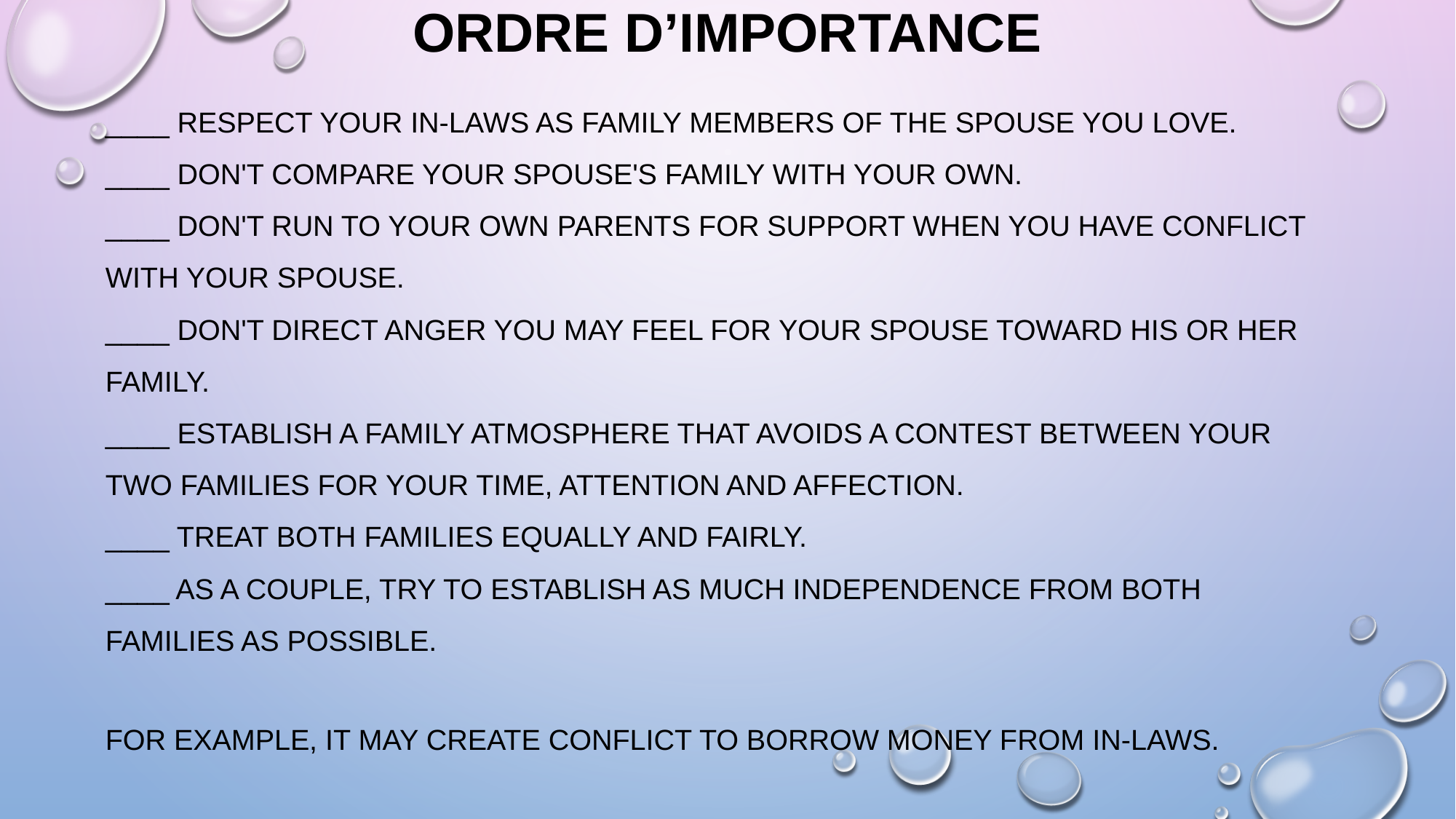

# Ordre d’importance
____ Respect your in-laws as family members of the spouse you love.
____ Don't compare your spouse's family with your own.
____ Don't run to your own parents for support when you have conflict with your spouse.
____ Don't direct anger you may feel for your spouse toward his or her family.
____ Establish a family atmosphere that avoids a contest between your two families for your time, attention and affection.
____ Treat both families equally and fairly.
____ As a couple, try to establish as much independence from both families as possible.

For example, it may create conflict to borrow money from in-laws.